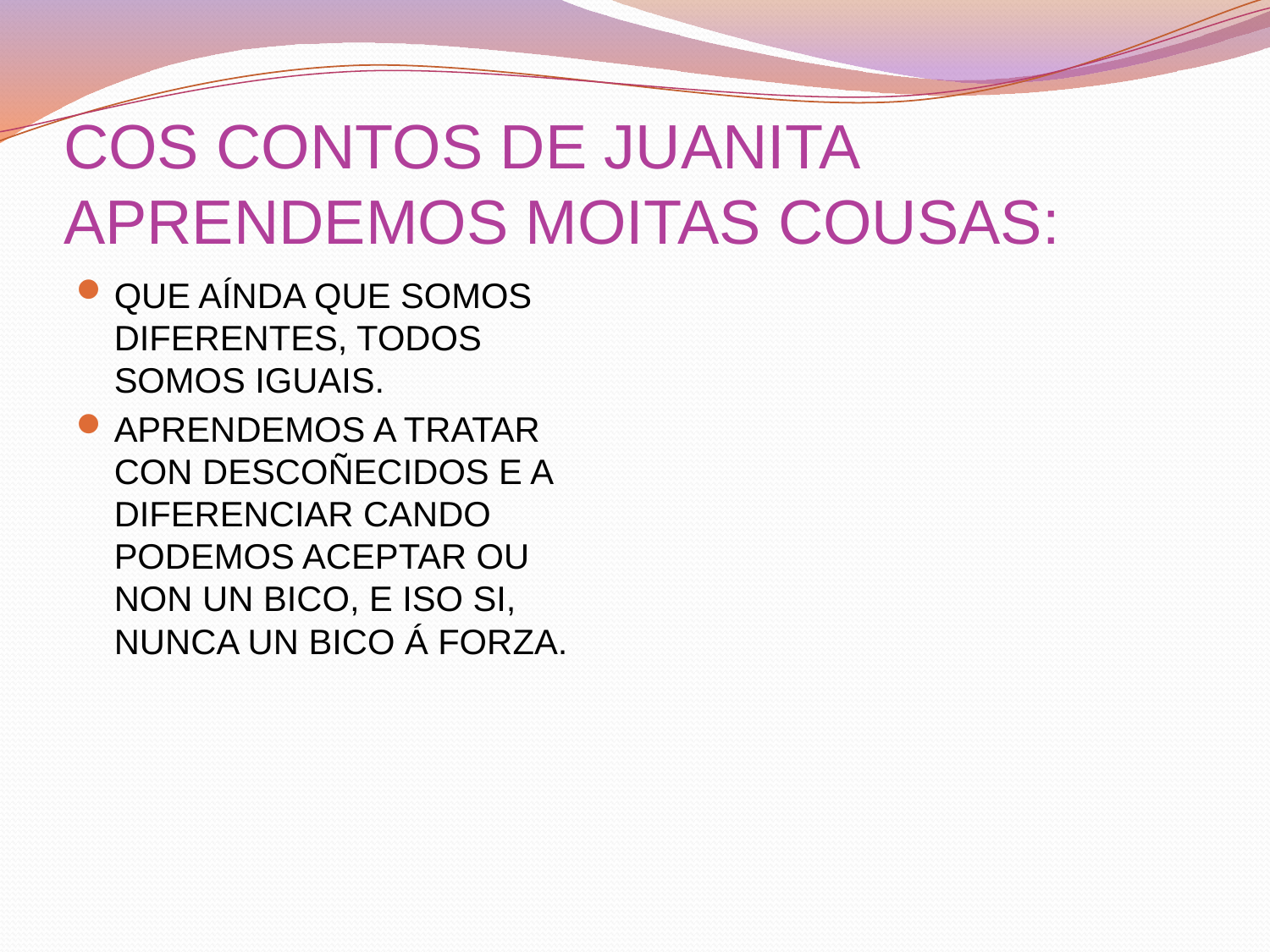

# COS CONTOS DE JUANITA APRENDEMOS MOITAS COUSAS:
QUE AÍNDA QUE SOMOS DIFERENTES, TODOS SOMOS IGUAIS.
APRENDEMOS A TRATAR CON DESCOÑECIDOS E A DIFERENCIAR CANDO PODEMOS ACEPTAR OU NON UN BICO, E ISO SI, NUNCA UN BICO Á FORZA.